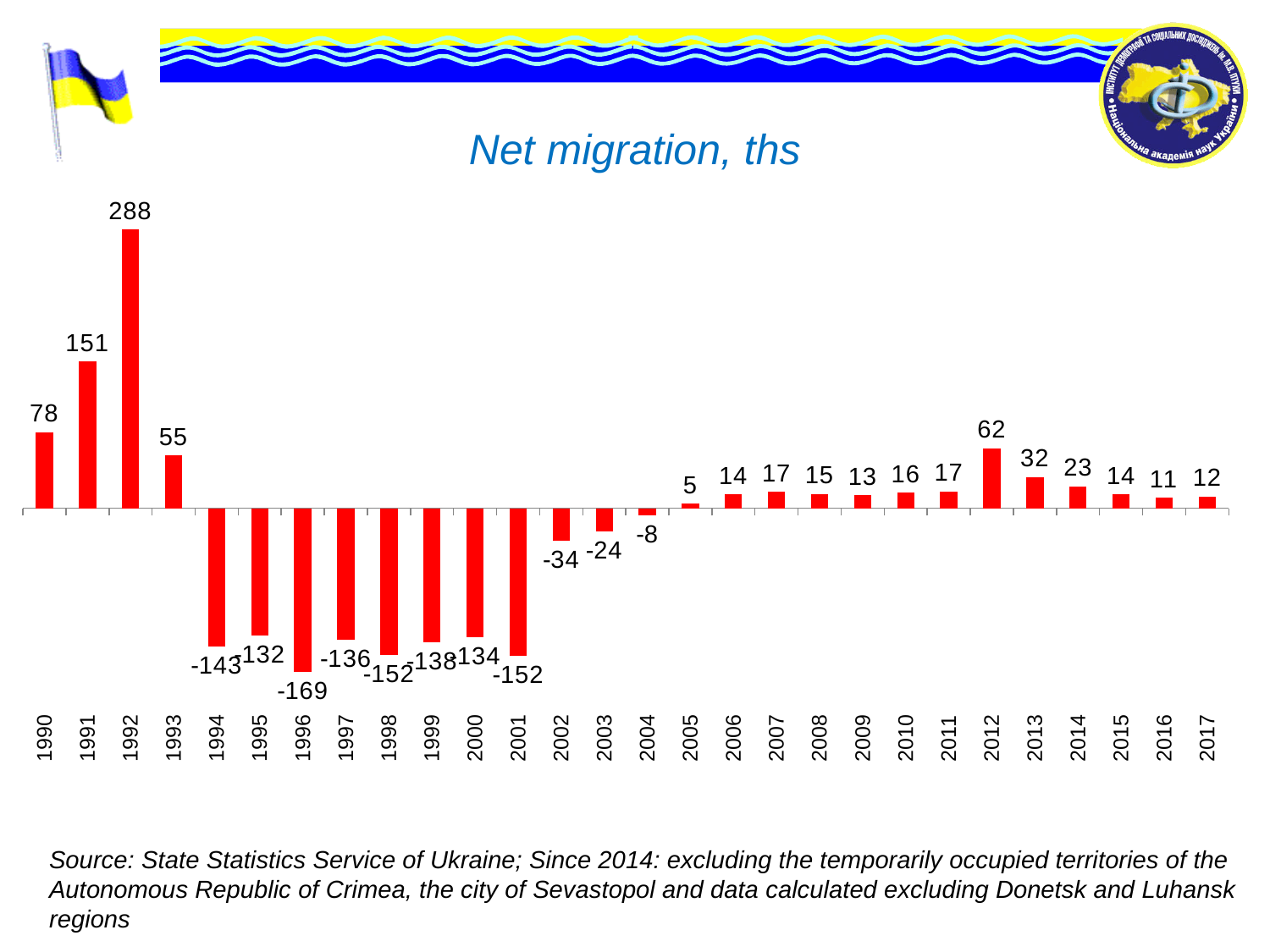

# Net migration, ths

### Chart

| Category | Ряд 1 |
|---|---|
| 1990 | 78.3 |
| 1991 | 151.3 |
| 1992 | 287.8 |
| 1993 | 54.5 |
| 1994 | -142.9 |
| 1995 | -131.6 |
| 1996 | -169.2 |
| 1997 | -136.0 |
| 1998 | -152.0 |
| 1999 | -138.3 |
| 2000 | -133.6 |
| 2001 | -152.2 |
| 2002 | -33.8 |
| 2003 | -24.2 |
| 2004 | -7.6 |
| 2005 | 4.6 |
| 2006 | 14.2 |
| 2007 | 16.8 |
| 2008 | 14.9 |
| 2009 | 13.4 |
| 2010 | 16.1 |
| 2011 | 17.1 |
| 2012 | 61.8 |
| 2013 | 31.9 |
| 2014 | 22.6 |
| 2015 | 14.2 |
| 2016 | 10.6 |
| 2017 | 12.0 |
Source: State Statistics Service of Ukraine; Since 2014: excluding the temporarily occupied territories of the Autonomous Republic of Crimea, the city of Sevastopol and data calculated excluding Donetsk and Luhansk regions